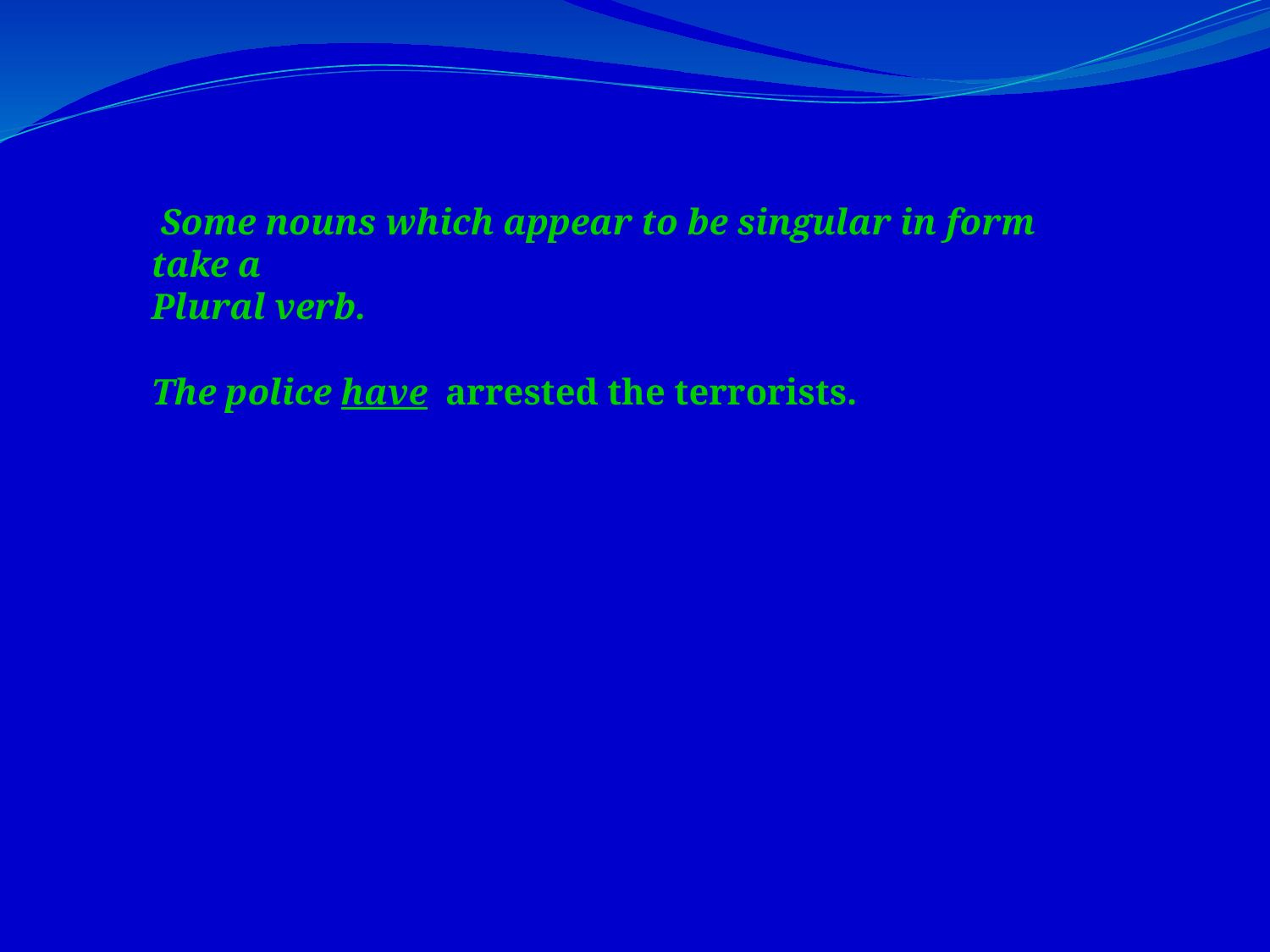

Some nouns which appear to be singular in form take a
Plural verb.

The police have  arrested the terrorists.